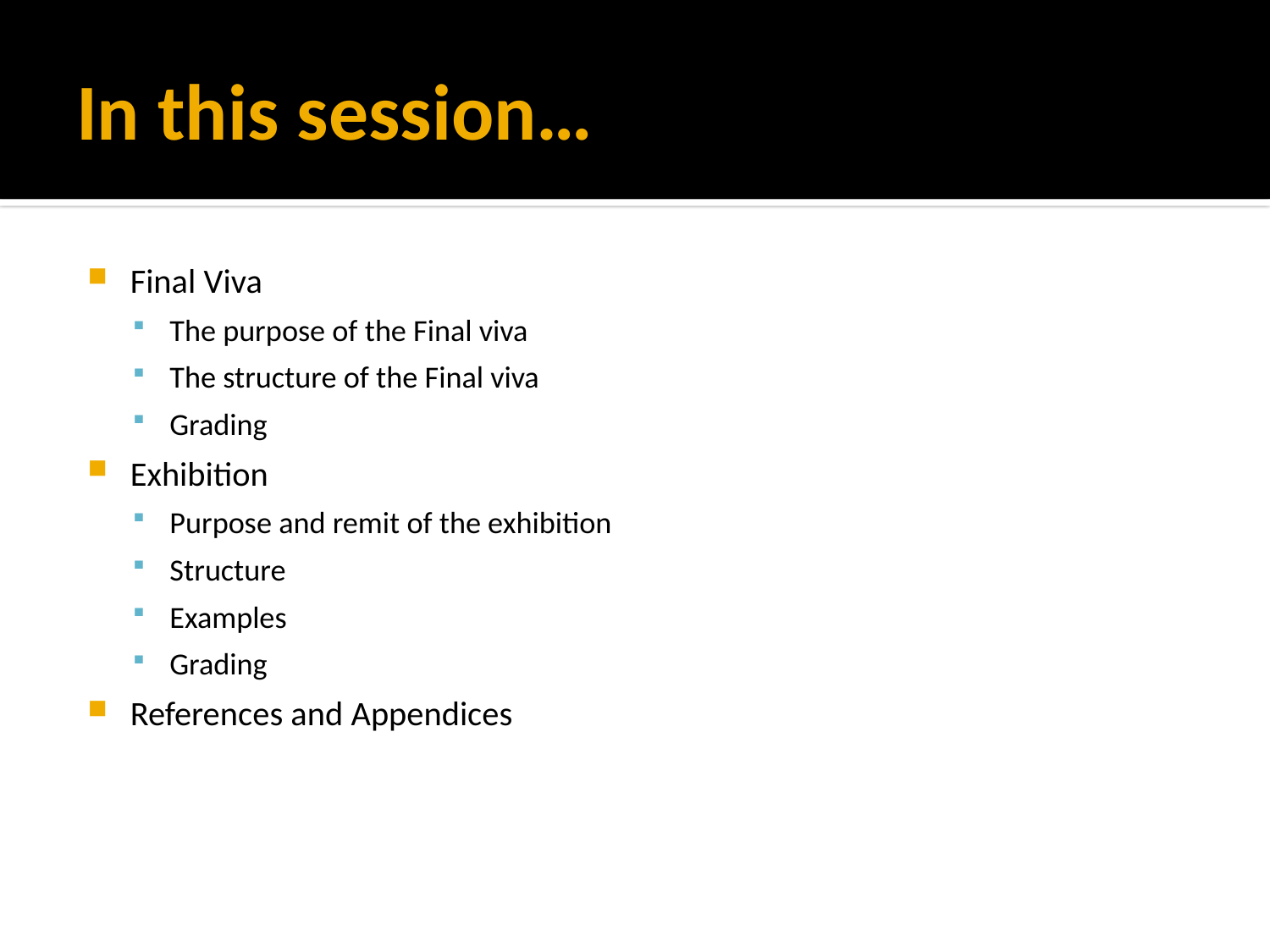

# In this session…
Final Viva
The purpose of the Final viva
The structure of the Final viva
Grading
Exhibition
Purpose and remit of the exhibition
Structure
Examples
Grading
References and Appendices